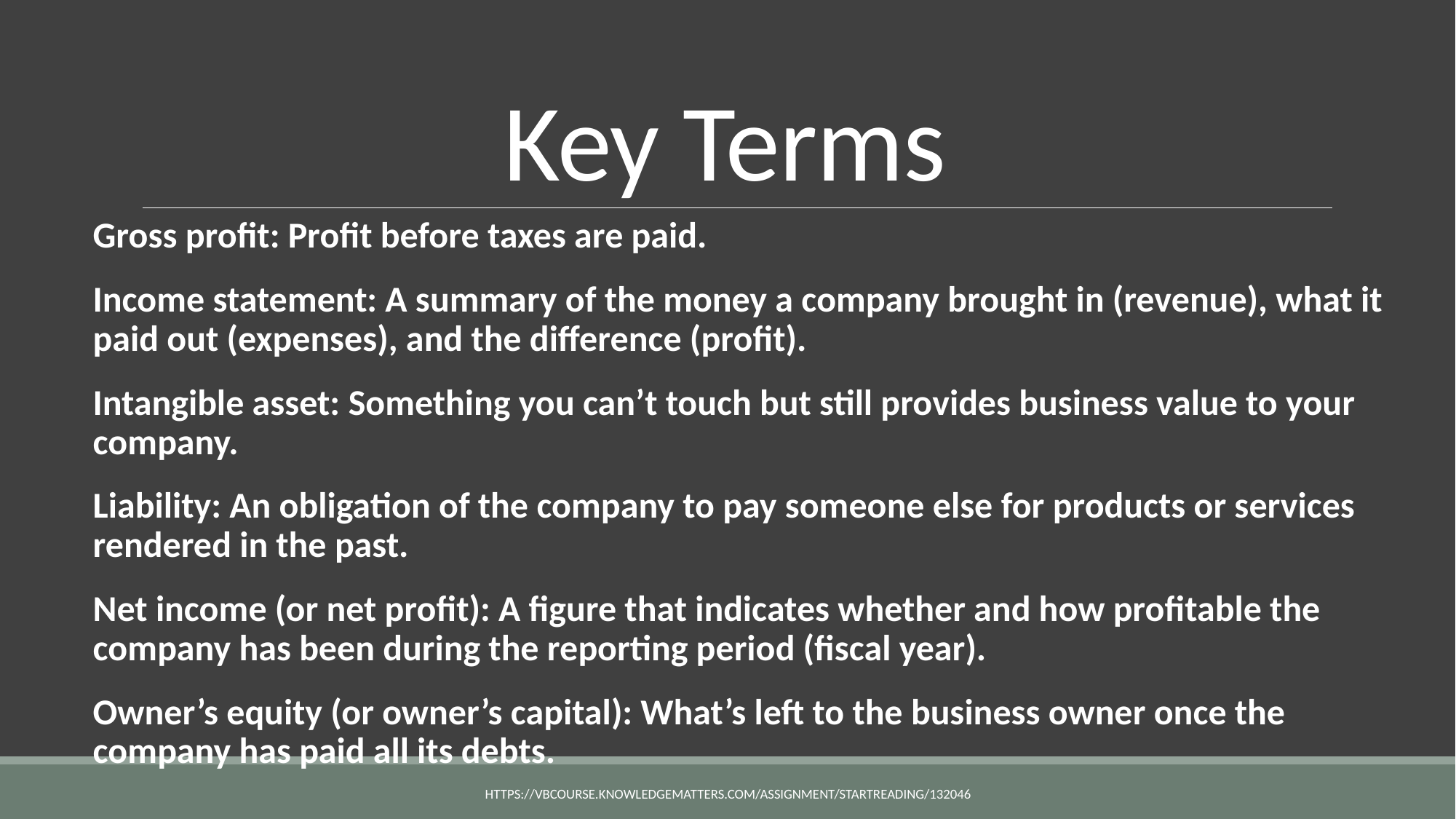

# Key Terms
Gross profit: Profit before taxes are paid.
Income statement: A summary of the money a company brought in (revenue), what it paid out (expenses), and the difference (profit).
Intangible asset: Something you can’t touch but still provides business value to your company.
Liability: An obligation of the company to pay someone else for products or services rendered in the past.
Net income (or net profit): A figure that indicates whether and how profitable the company has been during the reporting period (fiscal year).
Owner’s equity (or owner’s capital): What’s left to the business owner once the company has paid all its debts.
https://vbcourse.knowledgematters.com/assignment/startReading/132046